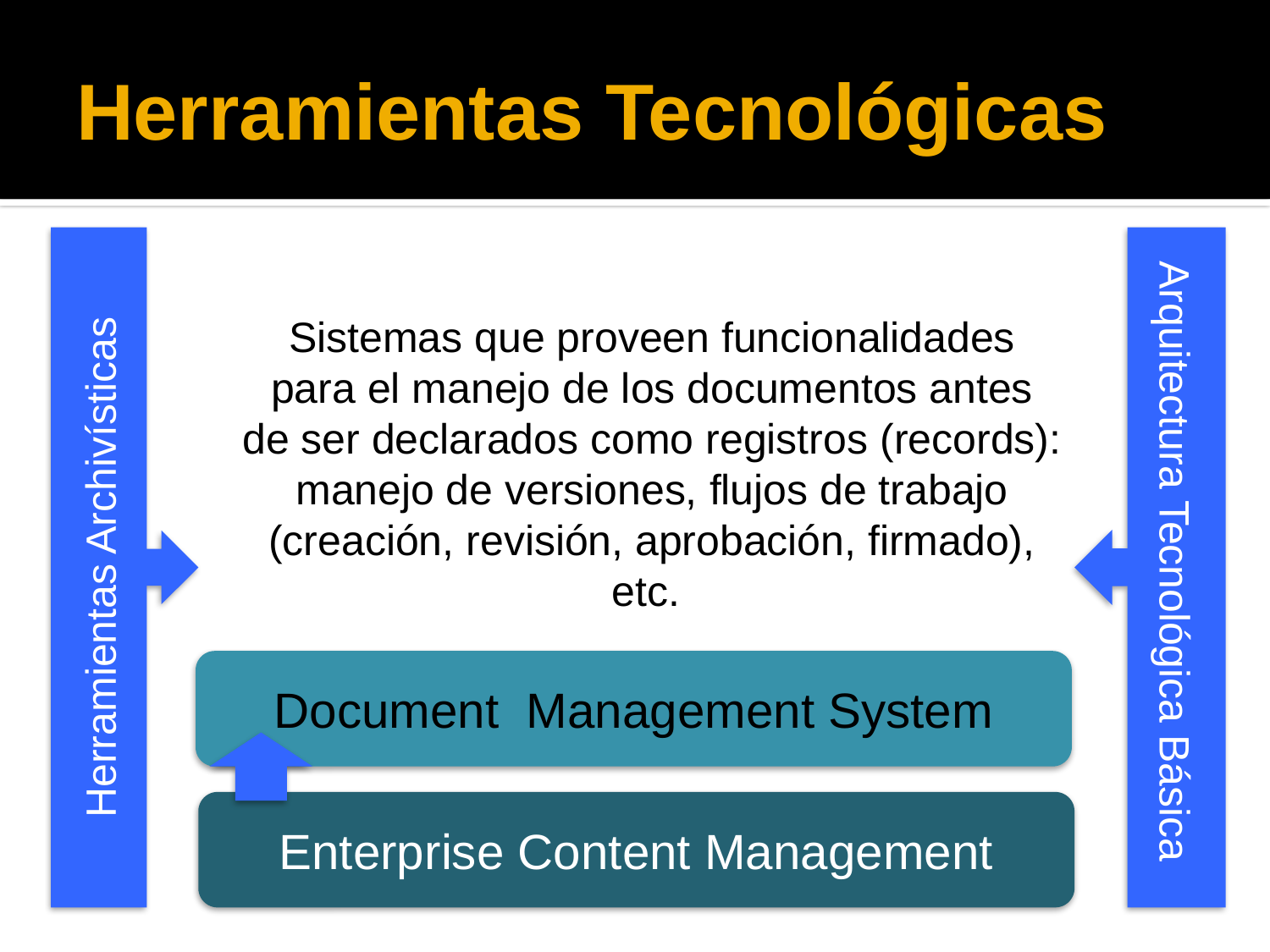

# Herramientas Tecnológicas
Herramientas Archivísticas
Arquitectura Tecnológica Básica
Sistemas que proveen funcionalidades para el manejo de los documentos antes de ser declarados como registros (records): manejo de versiones, flujos de trabajo (creación, revisión, aprobación, firmado), etc.

Document  Management System

Enterprise Content Management